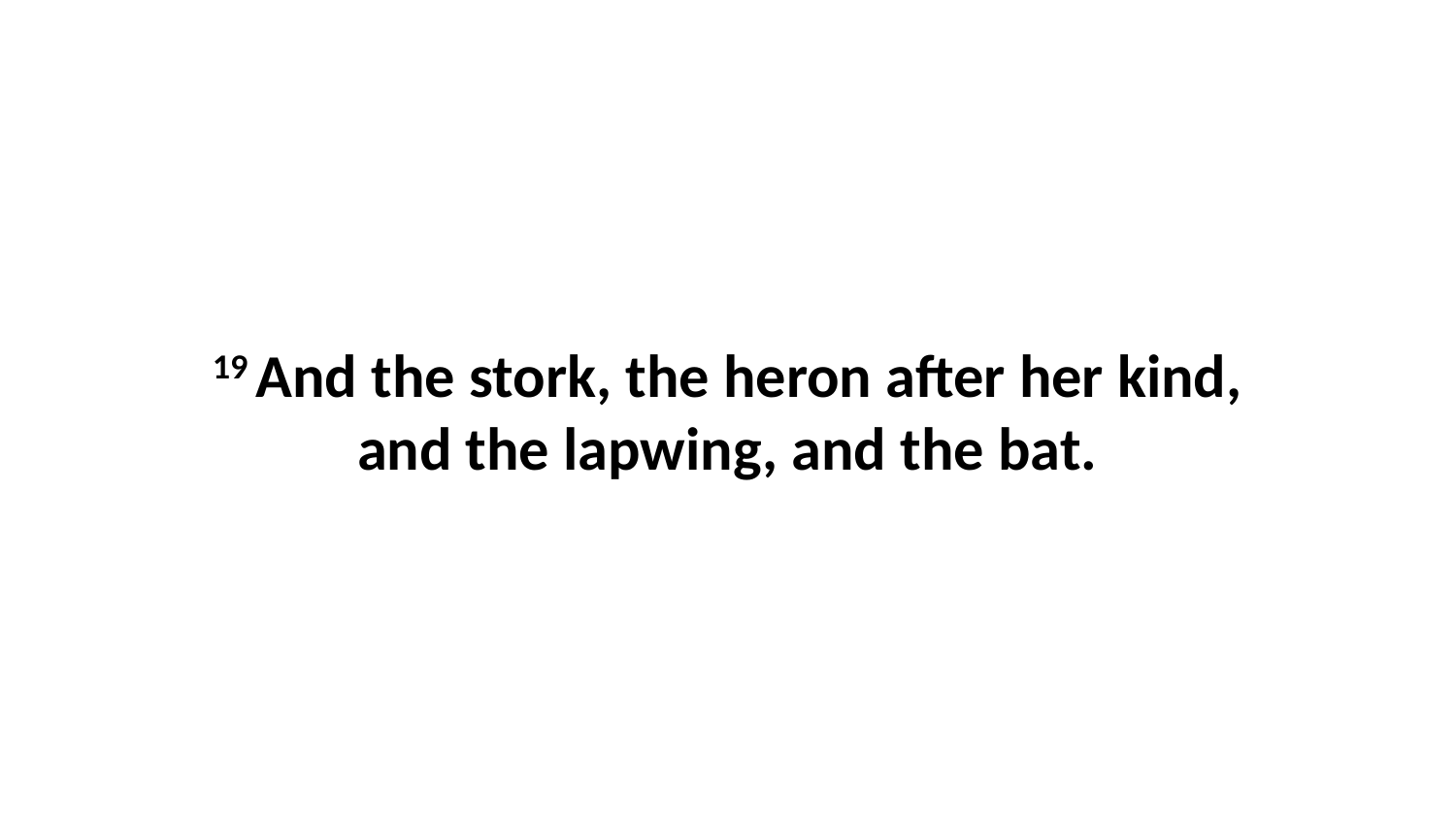

19 And the stork, the heron after her kind, and the lapwing, and the bat.